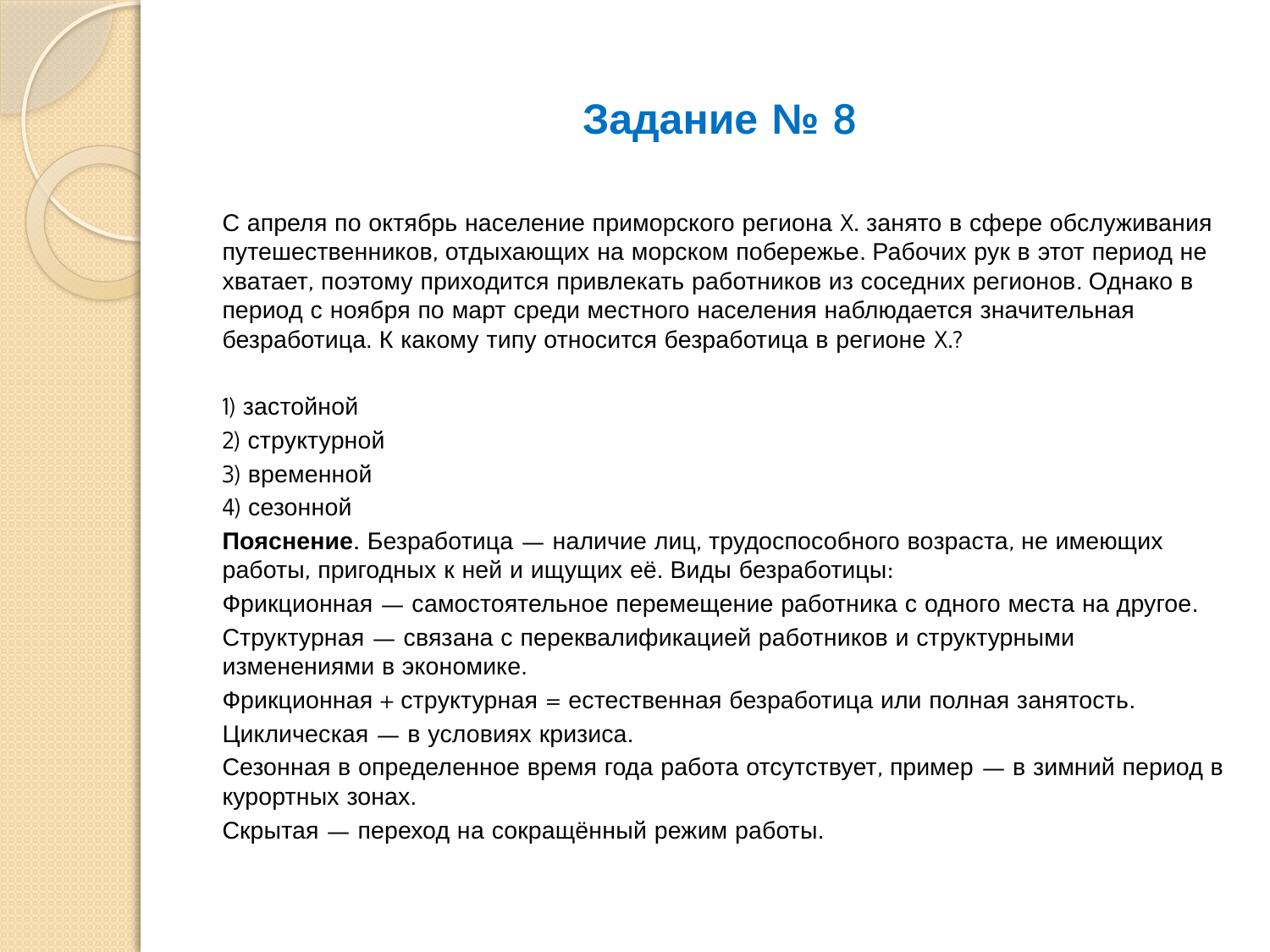

# Задание № 8
С апреля по октябрь население приморского региона X. занято в сфере обслуживания путешественников, отдыхающих на морском побережье. Рабочих рук в этот период не хватает, поэтому приходится привлекать работников из соседних регионов. Однако в период с ноября по март среди местного населения наблюдается значительная безработица. К какому типу относится безработица в регионе X.?

1) застойной
2) структурной
3) временной
4) сезонной
Пояснение. Безработица — наличие лиц, трудоспособного возраста, не имеющих работы, пригодных к ней и ищущих её. Виды безработицы:
Фрикционная — самостоятельное перемещение работника с одного места на другое.
Структурная — связана с переквалификацией работников и структурными изменениями в экономике.
Фрикционная + структурная = естественная безработица или полная занятость.
Циклическая — в условиях кризиса.
Сезонная в определенное время года работа отсутствует, пример — в зимний период в курортных зонах.
Скрытая — переход на сокращённый режим работы.